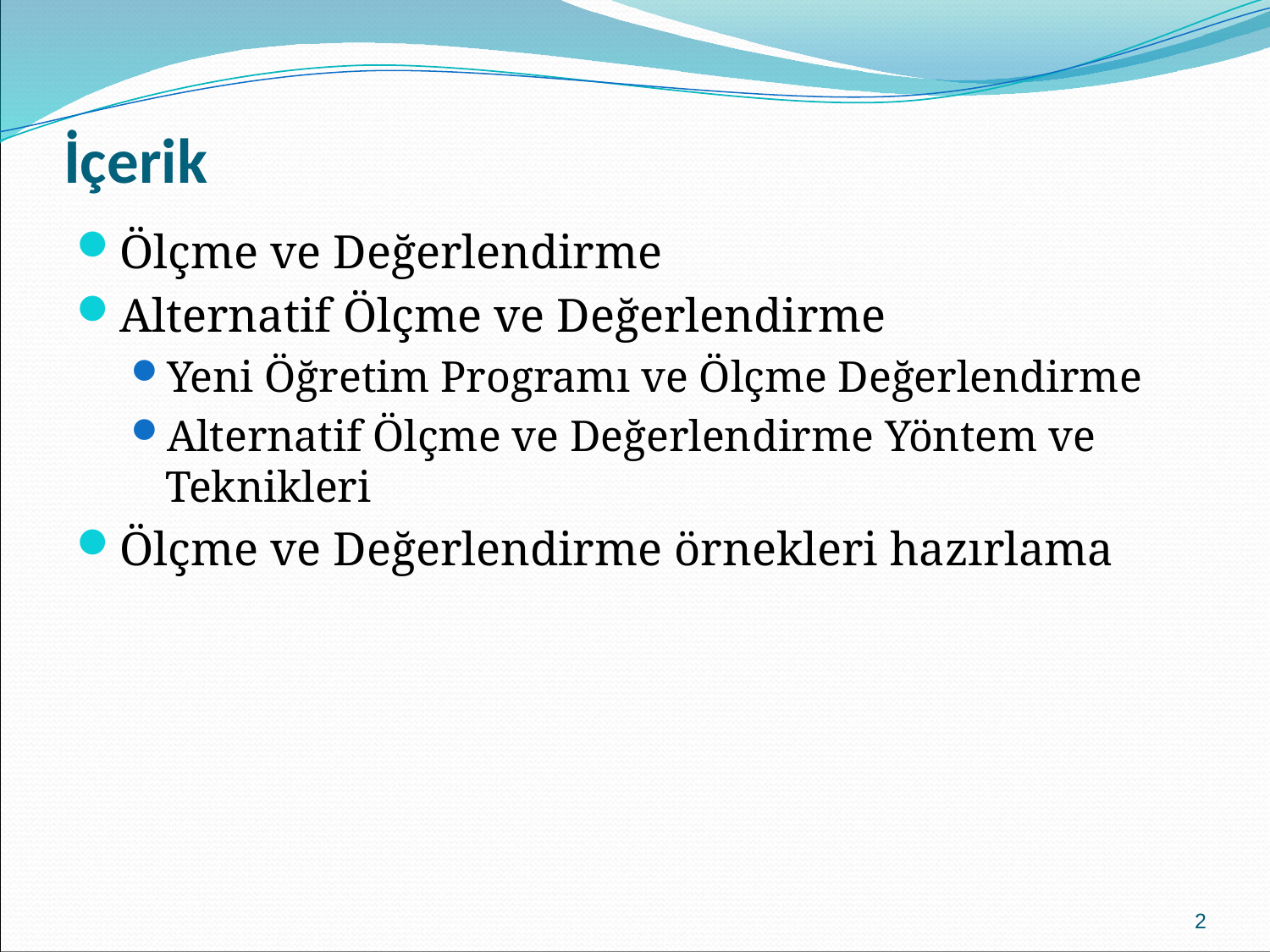

# İçerik
Ölçme ve Değerlendirme
Alternatif Ölçme ve Değerlendirme
Yeni Öğretim Programı ve Ölçme Değerlendirme
Alternatif Ölçme ve Değerlendirme Yöntem ve Teknikleri
Ölçme ve Değerlendirme örnekleri hazırlama

2